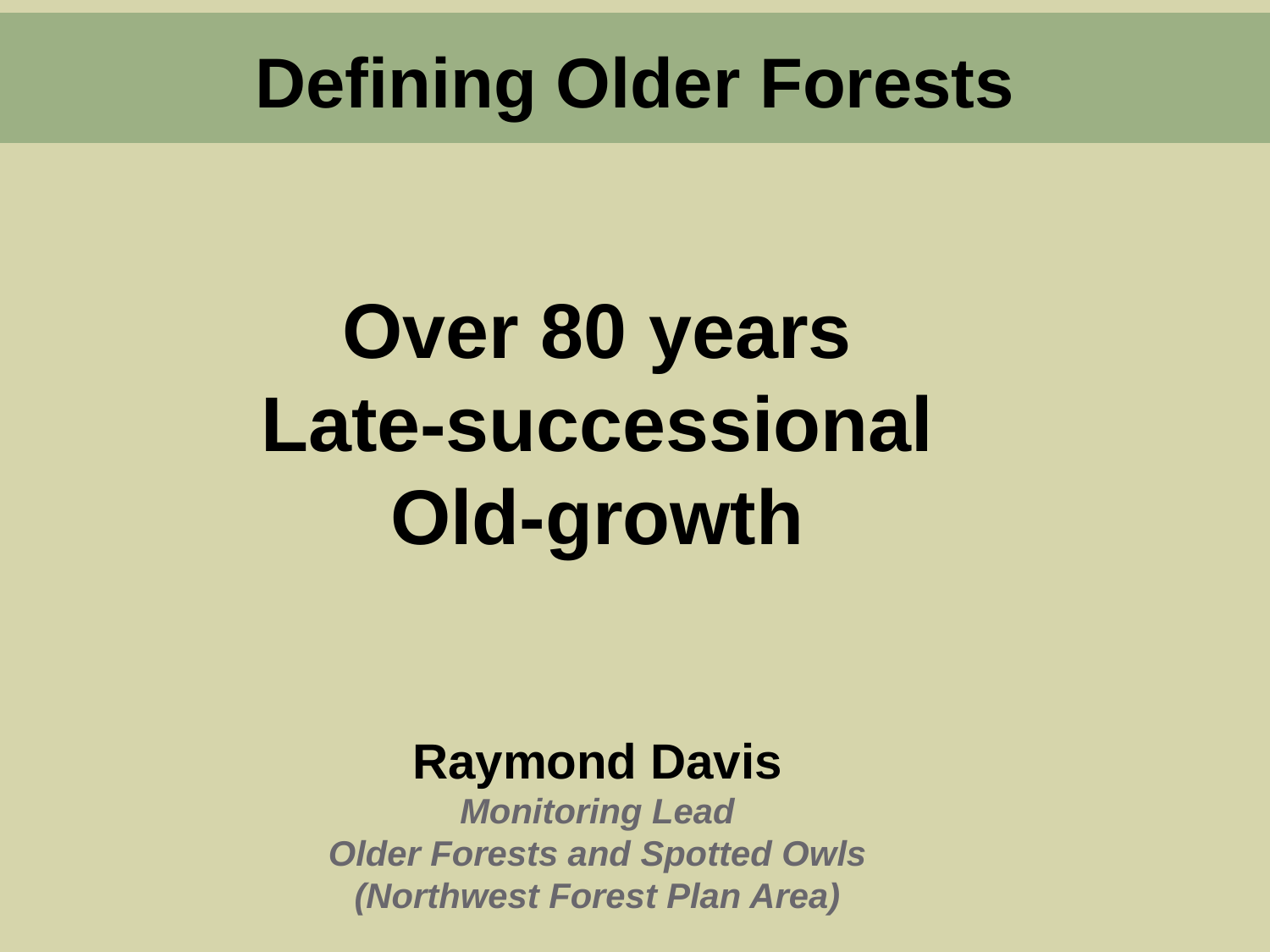

Defining Older Forests
Over 80 years
Late-successional
Old-growth

Raymond Davis
Monitoring Lead
Older Forests and Spotted Owls
(Northwest Forest Plan Area)